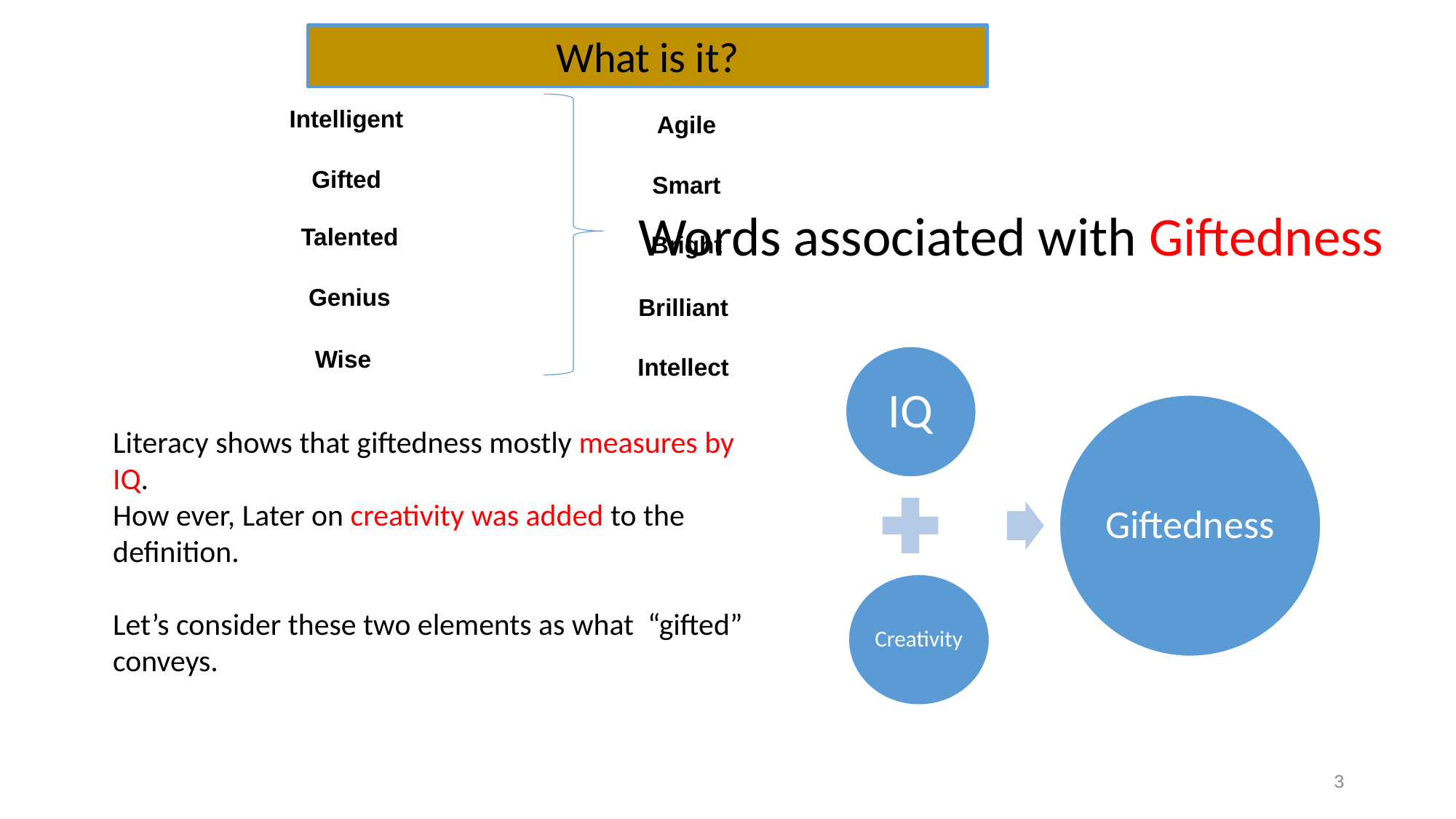

What is it?
|  | Intelligent |
| --- | --- |
|  | Gifted |
|  | Talented |
|  | Genius |
|  | Wise |

|  | Agile |
| --- | --- |
|  | Smart |
|  | Bright |
|  | Brilliant |
|  | Intellect |
Words associated with Giftedness
IQ

Creativity

Giftedness
Literacy shows that giftedness mostly measures by IQ.
How ever, Later on creativity was added to the definition.

Let’s consider these two elements as what  “gifted” conveys.

3